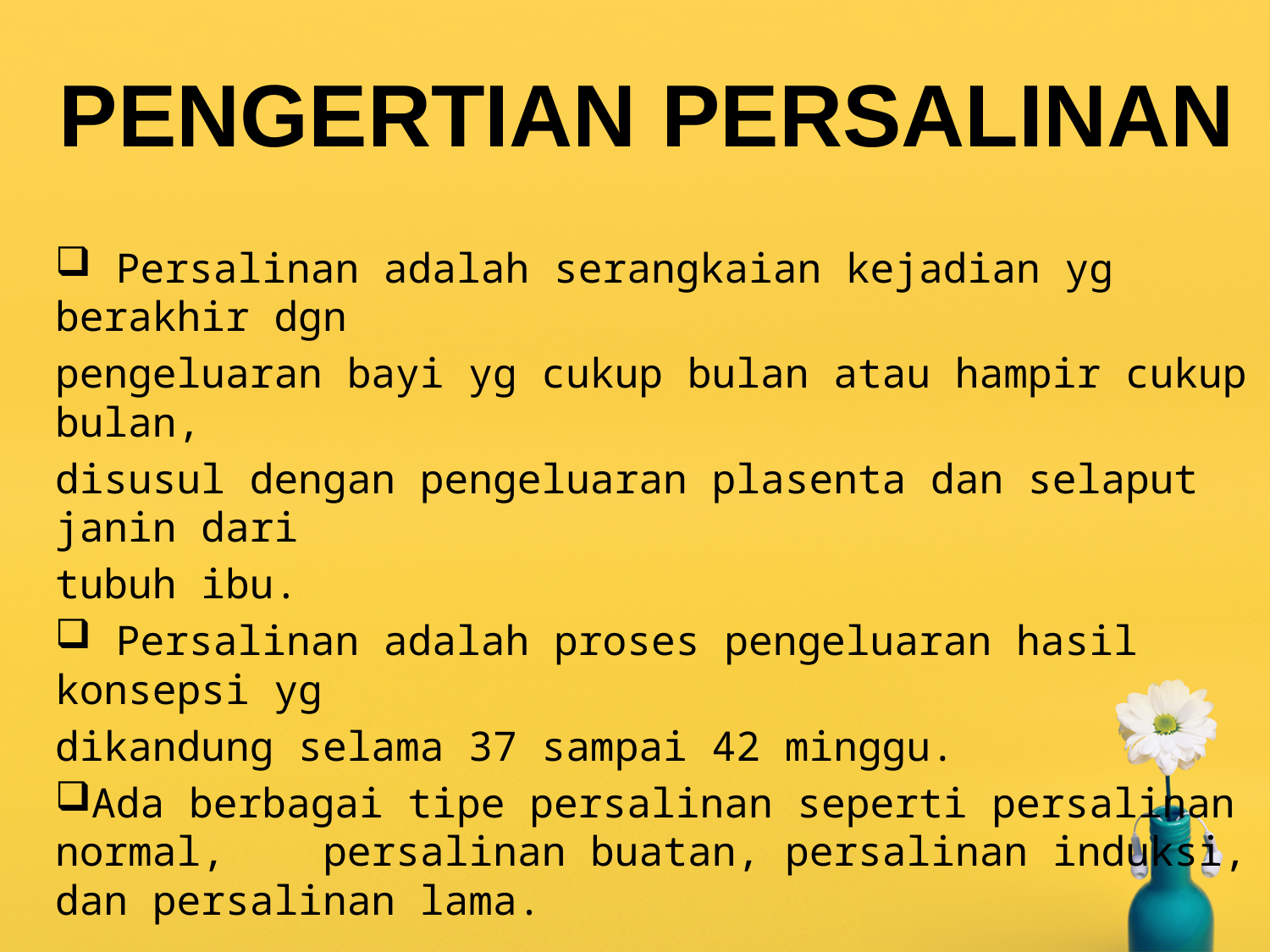

# PENGERTIAN PERSALINAN
 Persalinan adalah serangkaian kejadian yg berakhir dgn
pengeluaran bayi yg cukup bulan atau hampir cukup bulan,
disusul dengan pengeluaran plasenta dan selaput janin dari
tubuh ibu.
 Persalinan adalah proses pengeluaran hasil konsepsi yg
dikandung selama 37 sampai 42 minggu.
Ada berbagai tipe persalinan seperti persalinan normal,    persalinan buatan, persalinan induksi, dan persalinan lama.